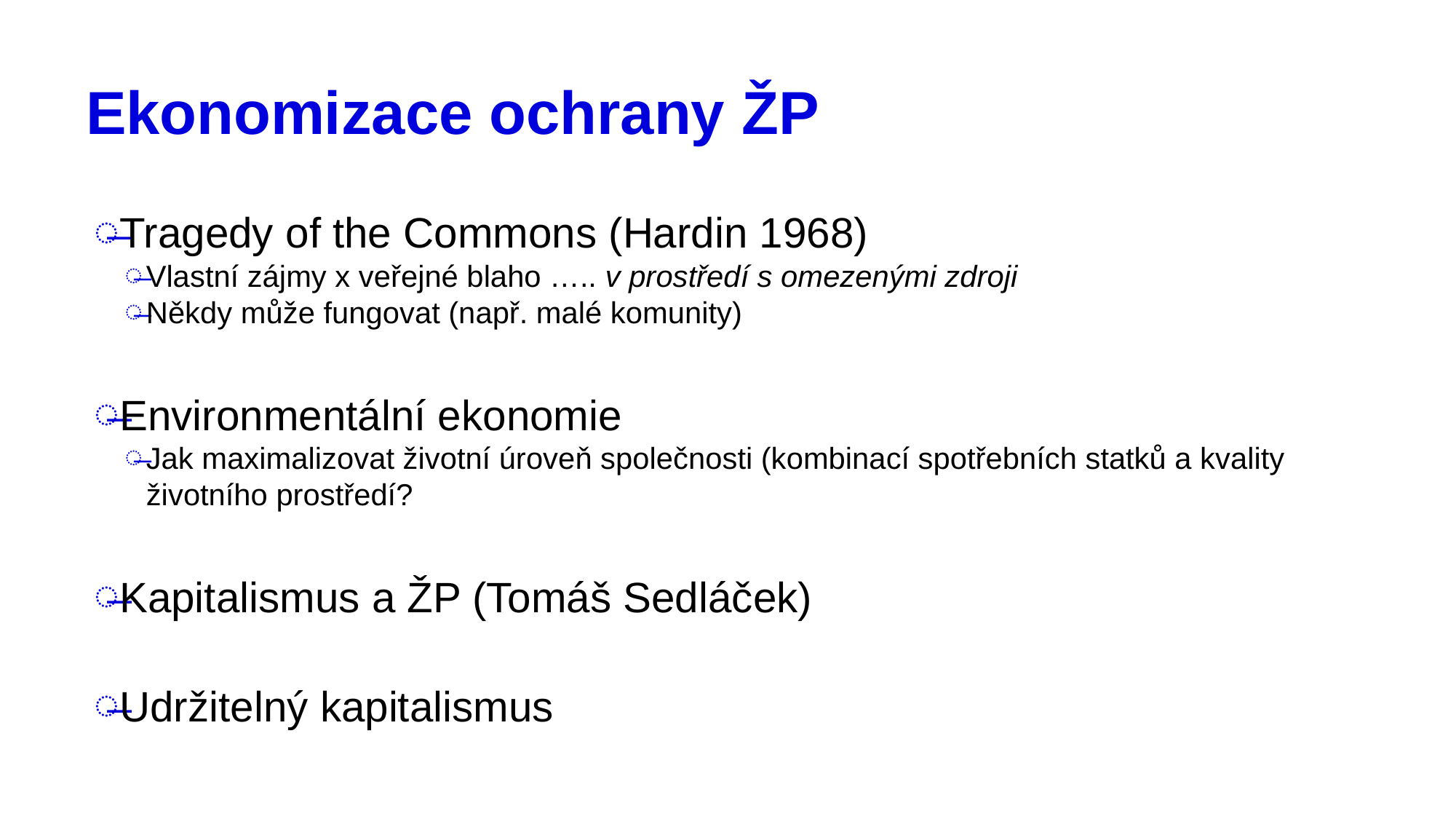

# Ekonomizace ochrany ŽP
Tragedy of the Commons (Hardin 1968)
Vlastní zájmy x veřejné blaho ….. v prostředí s omezenými zdroji
Někdy může fungovat (např. malé komunity)

Environmentální ekonomie
Jak maximalizovat životní úroveň společnosti (kombinací spotřebních statků a kvality životního prostředí?

Kapitalismus a ŽP (Tomáš Sedláček)

Udržitelný kapitalismus